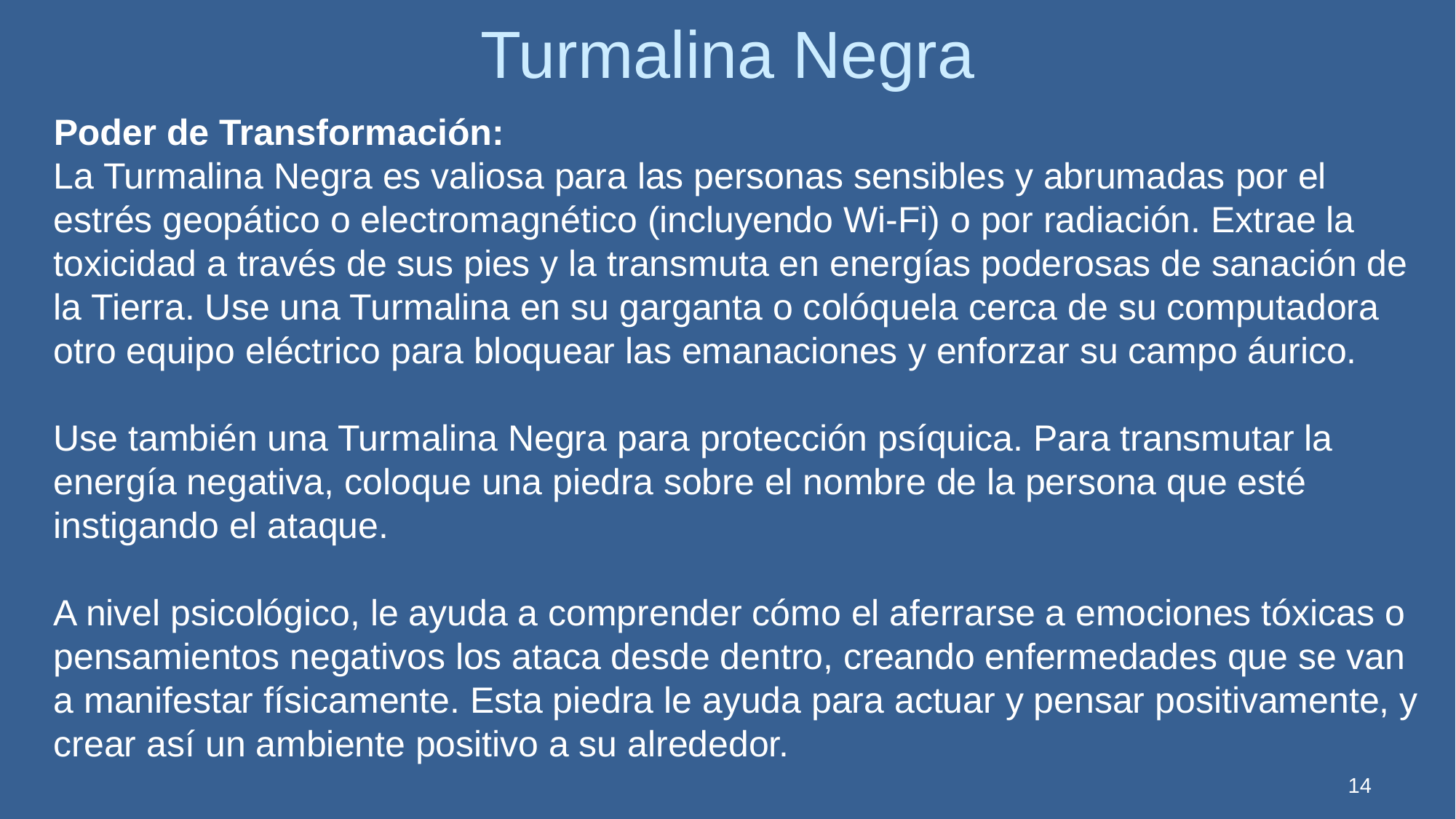

Turmalina Negra
Poder de Transformación:
La Turmalina Negra es valiosa para las personas sensibles y abrumadas por el estrés geopático o electromagnético (incluyendo Wi-Fi) o por radiación. Extrae la toxicidad a través de sus pies y la transmuta en energías poderosas de sanación de la Tierra. Use una Turmalina en su garganta o colóquela cerca de su computadora otro equipo eléctrico para bloquear las emanaciones y enforzar su campo áurico.

Use también una Turmalina Negra para protección psíquica. Para transmutar la energía negativa, coloque una piedra sobre el nombre de la persona que esté instigando el ataque.

A nivel psicológico, le ayuda a comprender cómo el aferrarse a emociones tóxicas o pensamientos negativos los ataca desde dentro, creando enfermedades que se van a manifestar físicamente. Esta piedra le ayuda para actuar y pensar positivamente, y crear así un ambiente positivo a su alrededor.

14